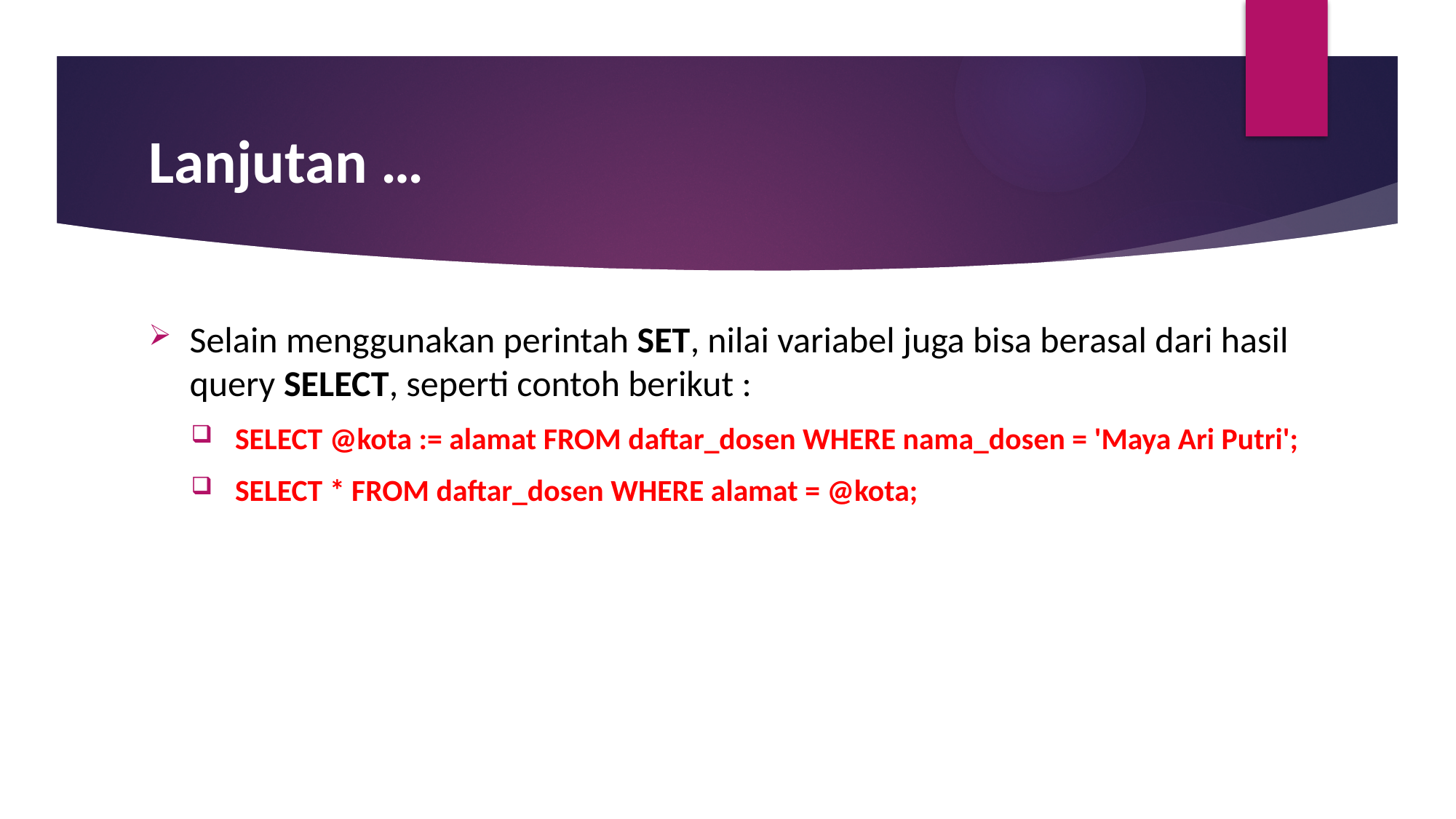

# Lanjutan …
Selain menggunakan perintah SET, nilai variabel juga bisa berasal dari hasil query SELECT, seperti contoh berikut :
SELECT @kota := alamat FROM daftar_dosen WHERE nama_dosen = 'Maya Ari Putri';
SELECT * FROM daftar_dosen WHERE alamat = @kota;